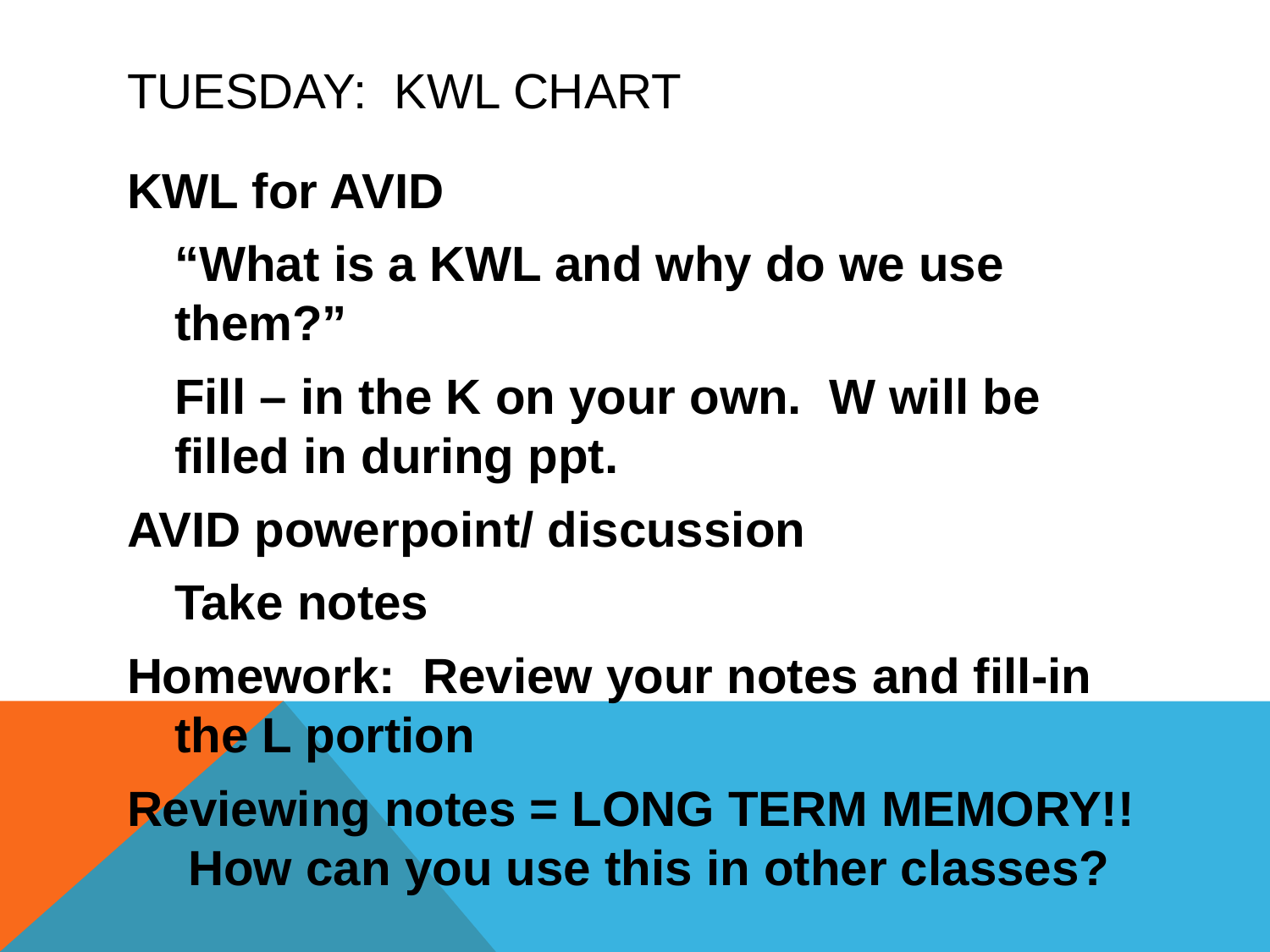

# Tuesday:  KWL Chart
KWL for AVID
	“What is a KWL and why do we use them?”
	Fill – in the K on your own.  W will be filled in during ppt.
AVID powerpoint/ discussion
	Take notes
Homework:  Review your notes and fill-in the L portion
Reviewing notes = LONG TERM MEMORY!!  How can you use this in other classes?